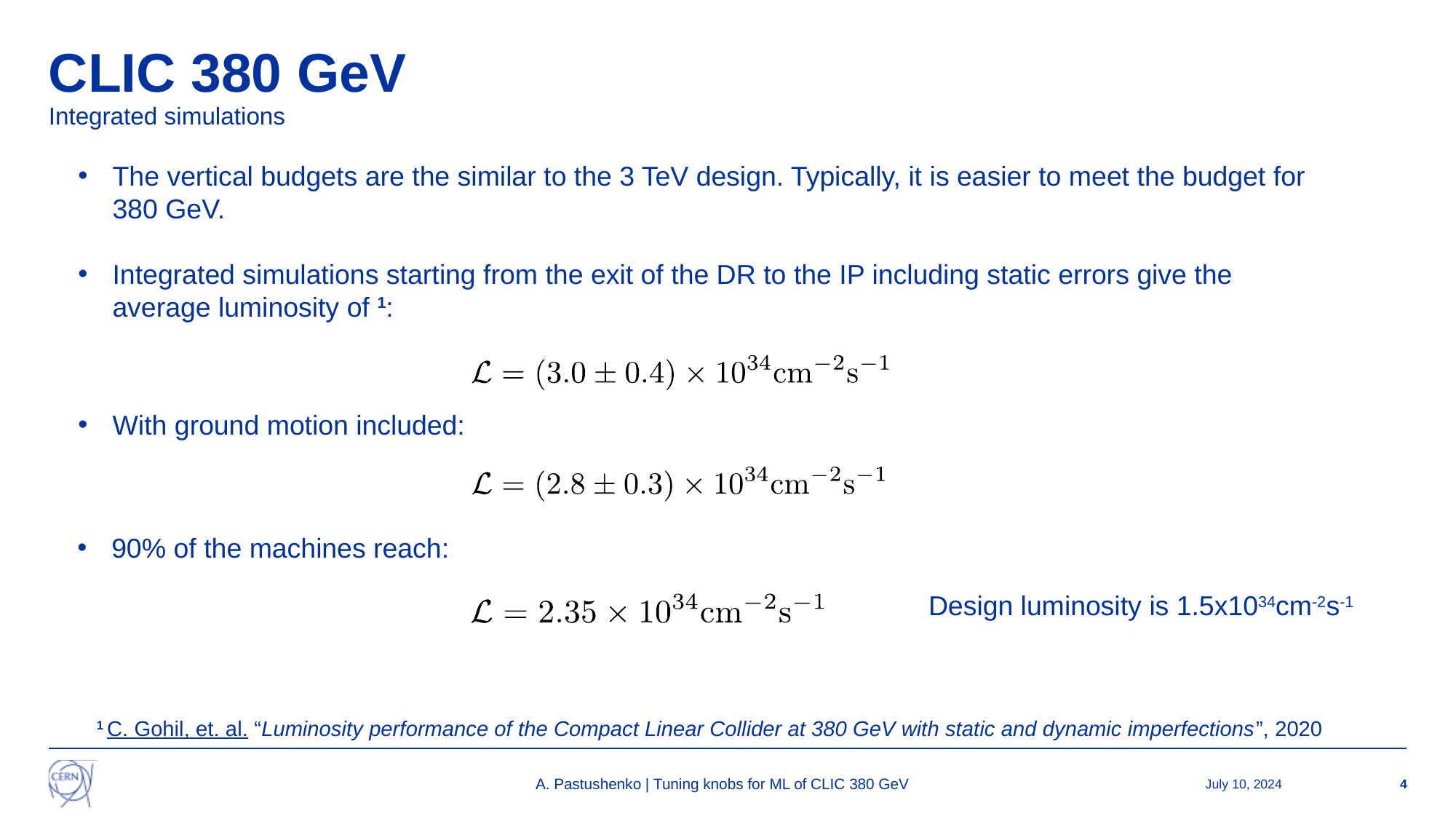

# CLIC 380 GeV Integrated simulations
The vertical budgets are the similar to the 3 TeV design. Typically, it is easier to meet the budget for 380 GeV.

Integrated simulations starting from the exit of the DR to the IP including static errors give the average luminosity of 1:

With ground motion included:

90% of the machines reach:
Design luminosity is 1.5x1034cm-2s-1

1 C. Gohil, et. al. “Luminosity performance of the Compact Linear Collider at 380 GeV with static and dynamic imperfections”, 2020
A. Pastushenko | Tuning knobs for ML of CLIC 380 GeV
July 10, 2024
4